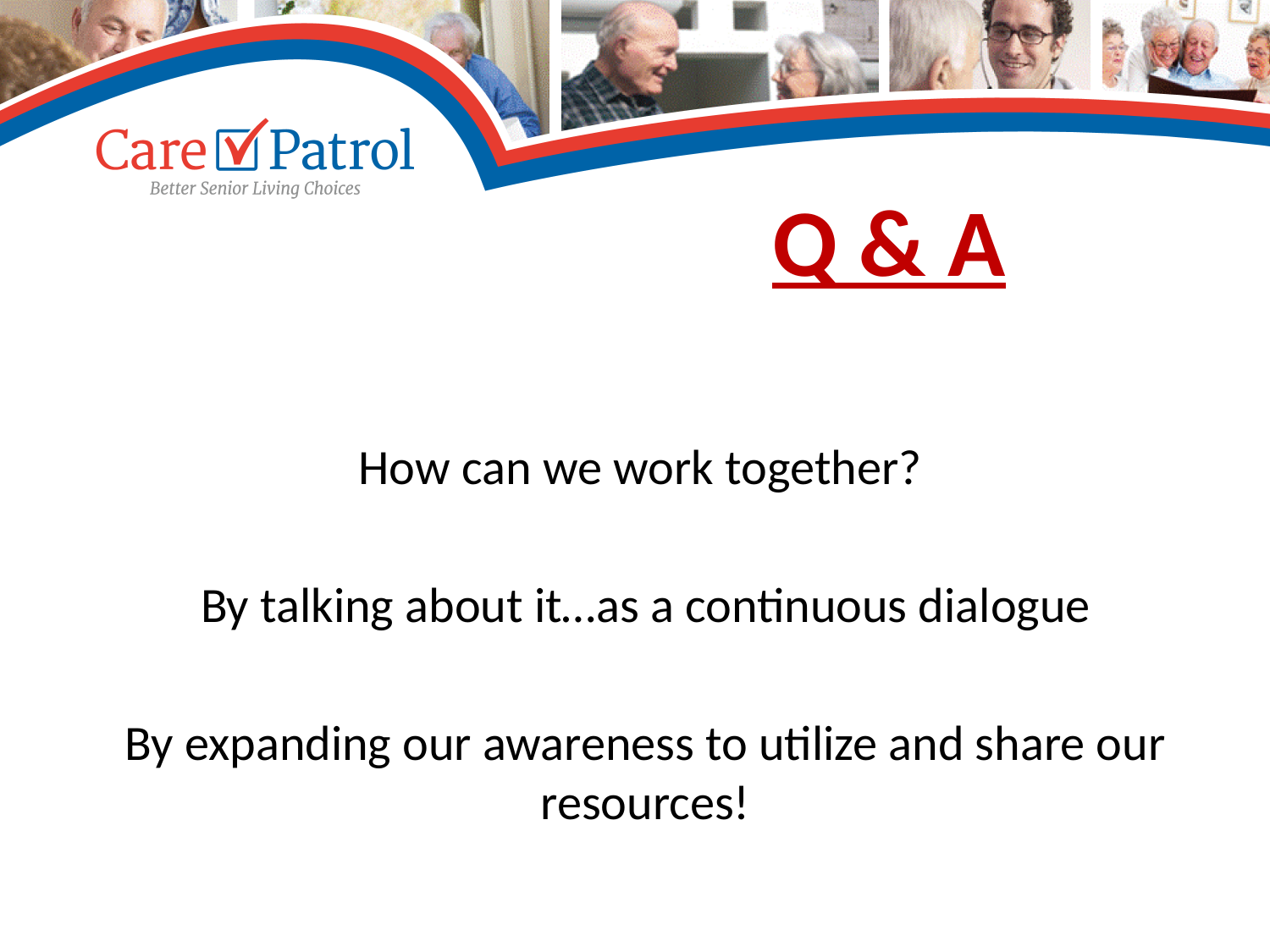

# Q & A

How can we work together?

By talking about it…as a continuous dialogue

By expanding our awareness to utilize and share our resources!